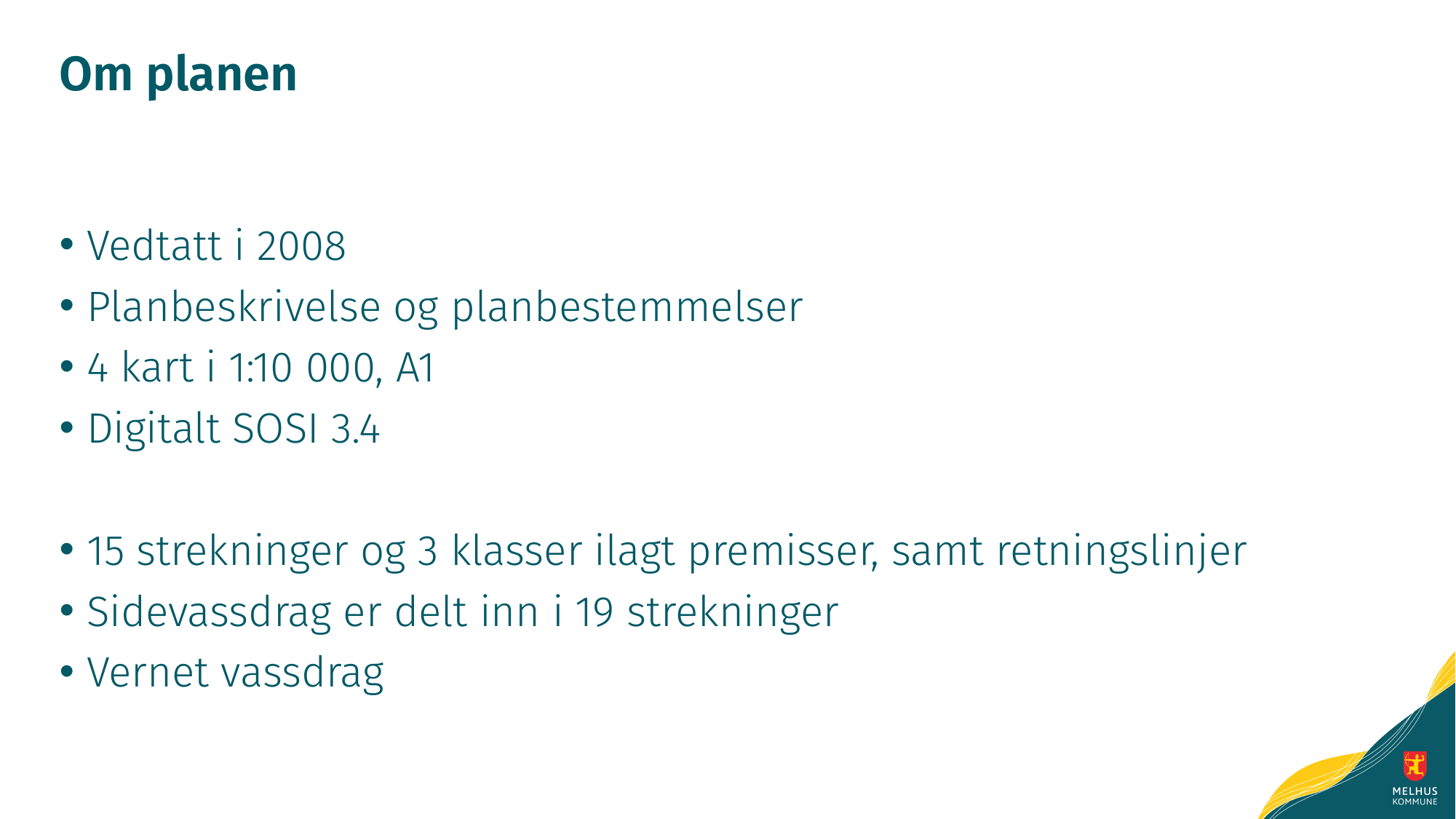

# Om planen
Vedtatt i 2008
Planbeskrivelse og planbestemmelser
4 kart i 1:10 000, A1
Digitalt SOSI 3.4

15 strekninger og 3 klasser ilagt premisser, samt retningslinjer
Sidevassdrag er delt inn i 19 strekninger
Vernet vassdrag